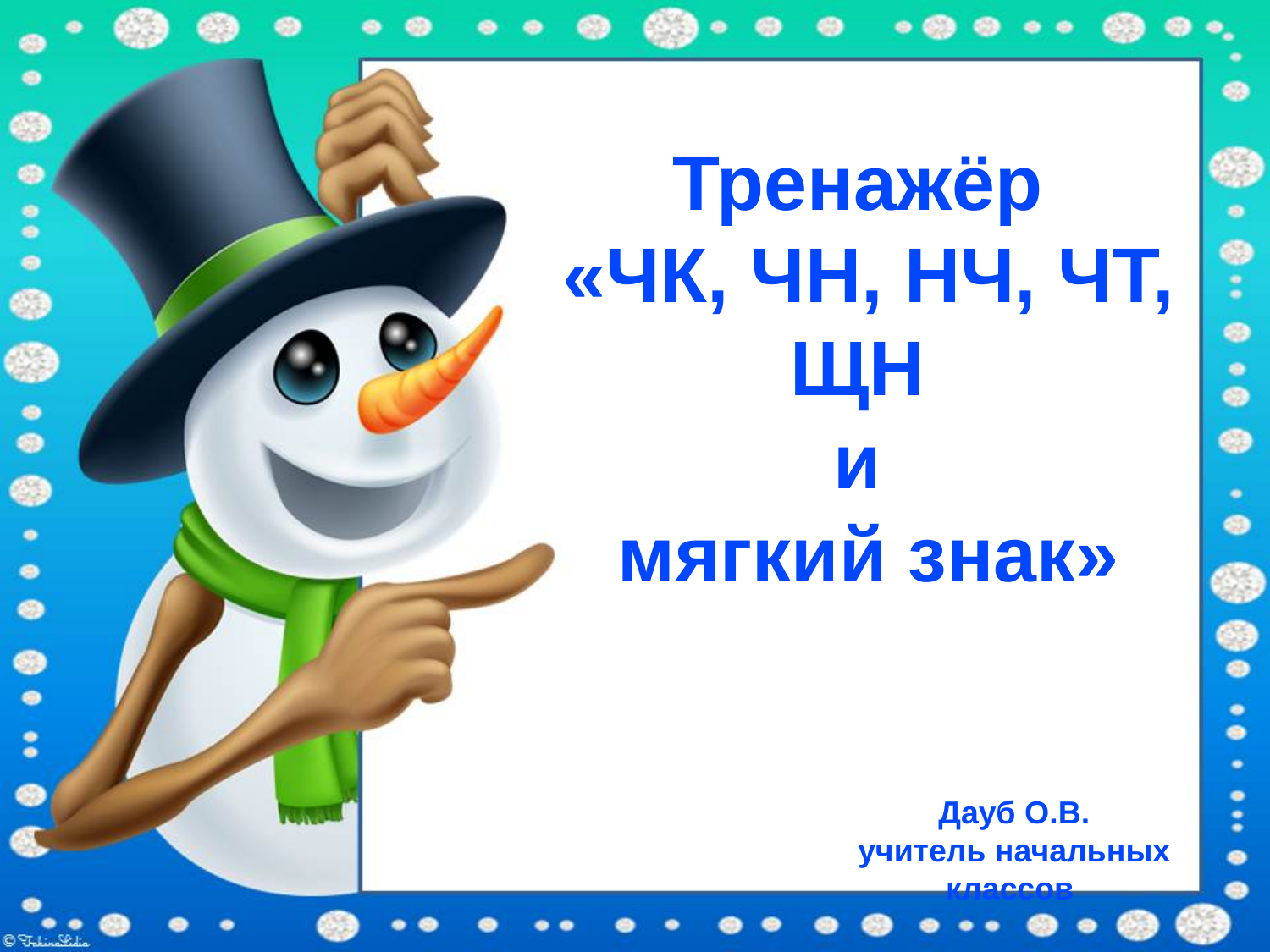

Тренажёр
«ЧК, ЧН, НЧ, ЧТ, ЩН
и
мягкий знак»
Дауб О.В.
учитель начальных классов